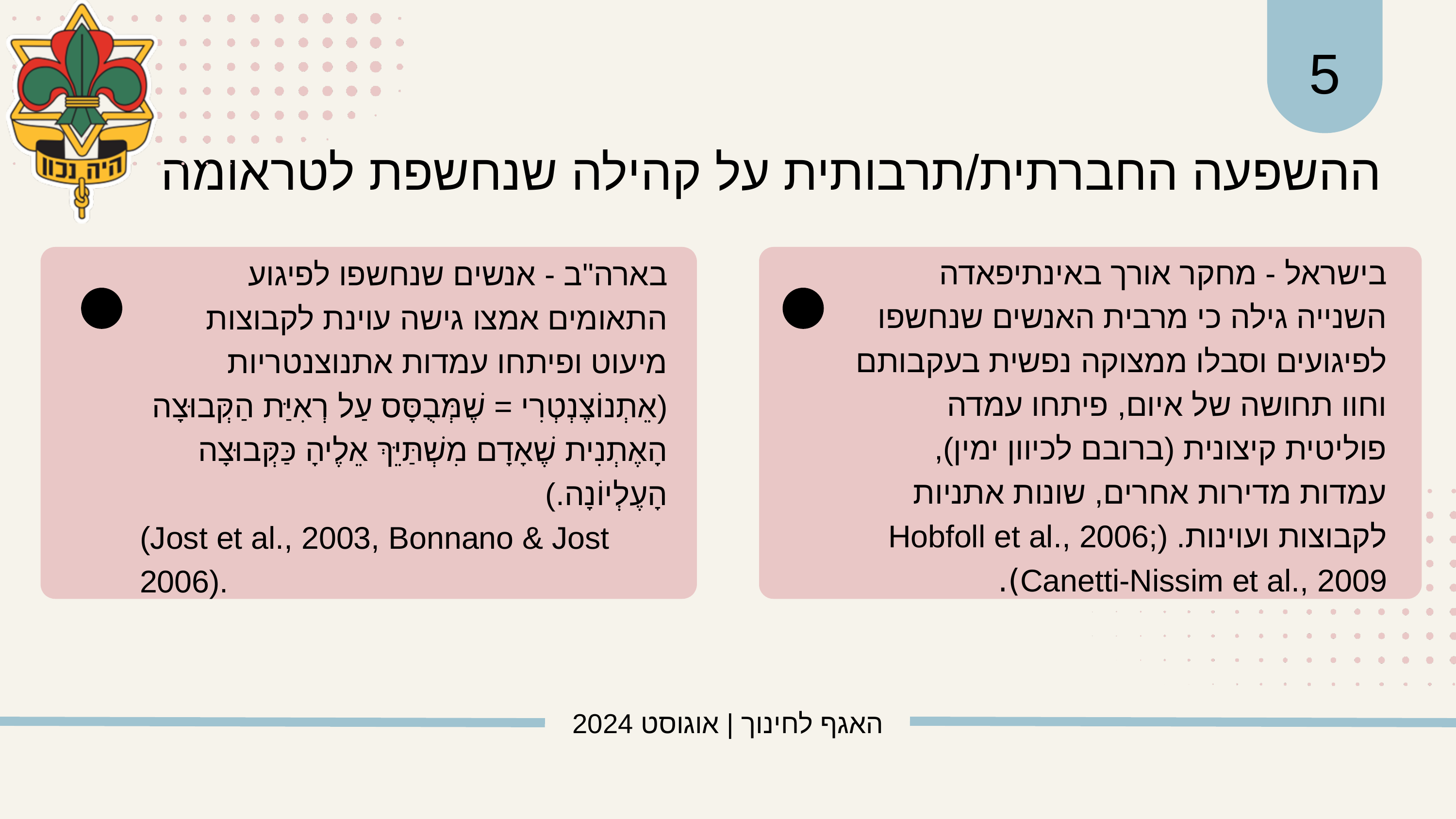

5

ההשפעה החברתית/תרבותית על קהילה שנחשפת לטראומה

בישראל - מחקר אורך באינתיפאדה השנייה גילה כי מרבית האנשים שנחשפו לפיגועים וסבלו ממצוקה נפשית בעקבותם וחוו תחושה של איום, פיתחו עמדה פוליטית קיצונית (ברובם לכיוון ימין), עמדות מדירות אחרים, שונות אתניות לקבוצות ועוינות. (Hobfoll et al., 2006; Canetti-Nissim et al., 2009).

בארה"ב - אנשים שנחשפו לפיגוע התאומים אמצו גישה עוינת לקבוצות מיעוט ופיתחו עמדות אתנוצנטריות (אֵתְנוֹצֶנְטְרִי = שֶׁמְּבֻסָּס עַל רְאִיַּת הַקְּבוּצָה הָאֶתְנִית שֶׁאָדָם מִשְׁתַּיֵּךְ אֵלֶיהָ כַּקְּבוּצָה הָעֶלְיוֹנָה.)
(Jost et al., 2003, Bonnano & Jost 2006).

האגף לחינוך | אוגוסט 2024